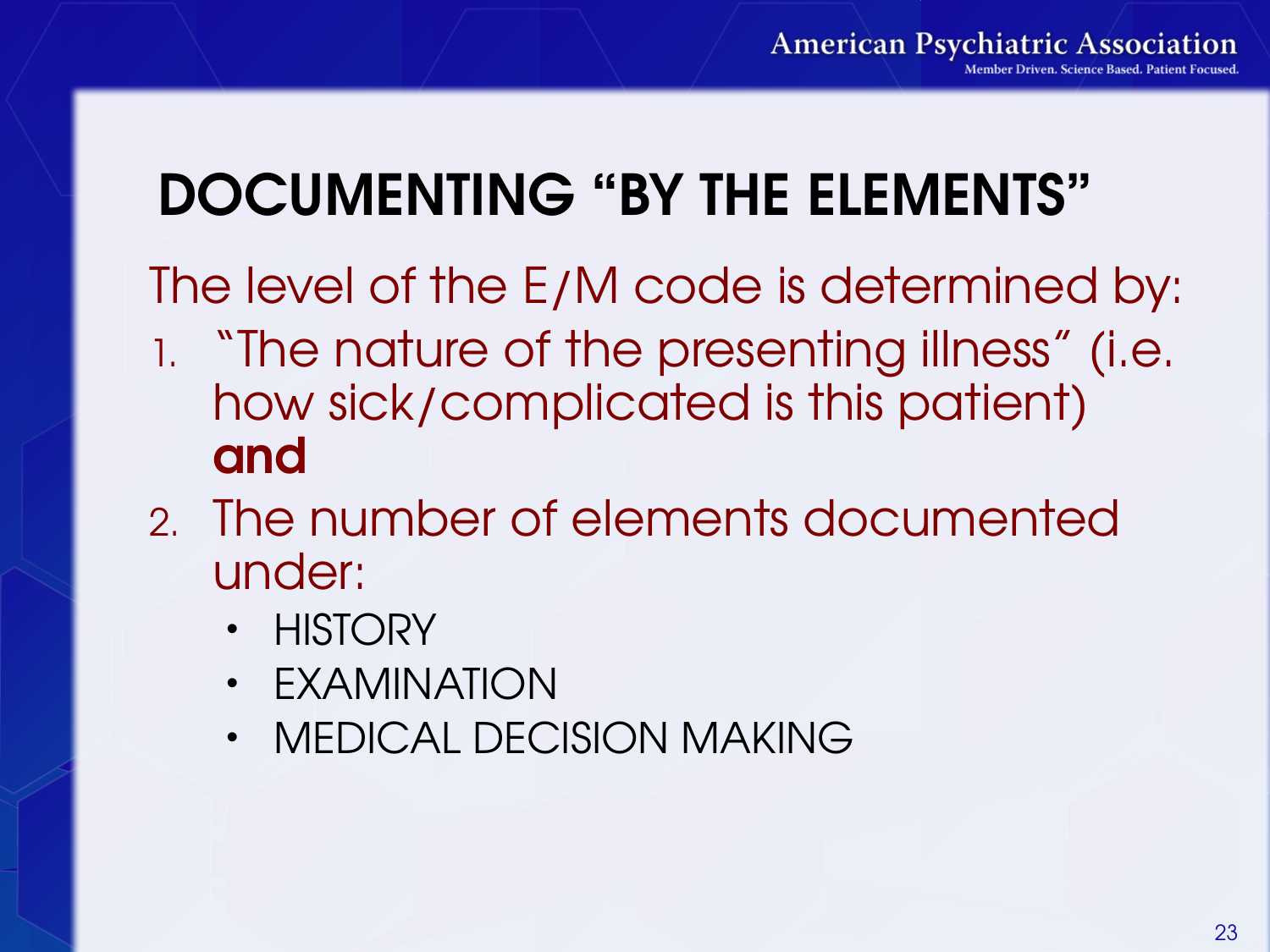

# DOCUMENTING “BY THE ELEMENTS”
The level of the E/M code is determined by:
“The nature of the presenting illness” (i.e. how sick/complicated is this patient)
and
The number of elements documented under:
HISTORY
EXAMINATION
MEDICAL DECISION MAKING
23